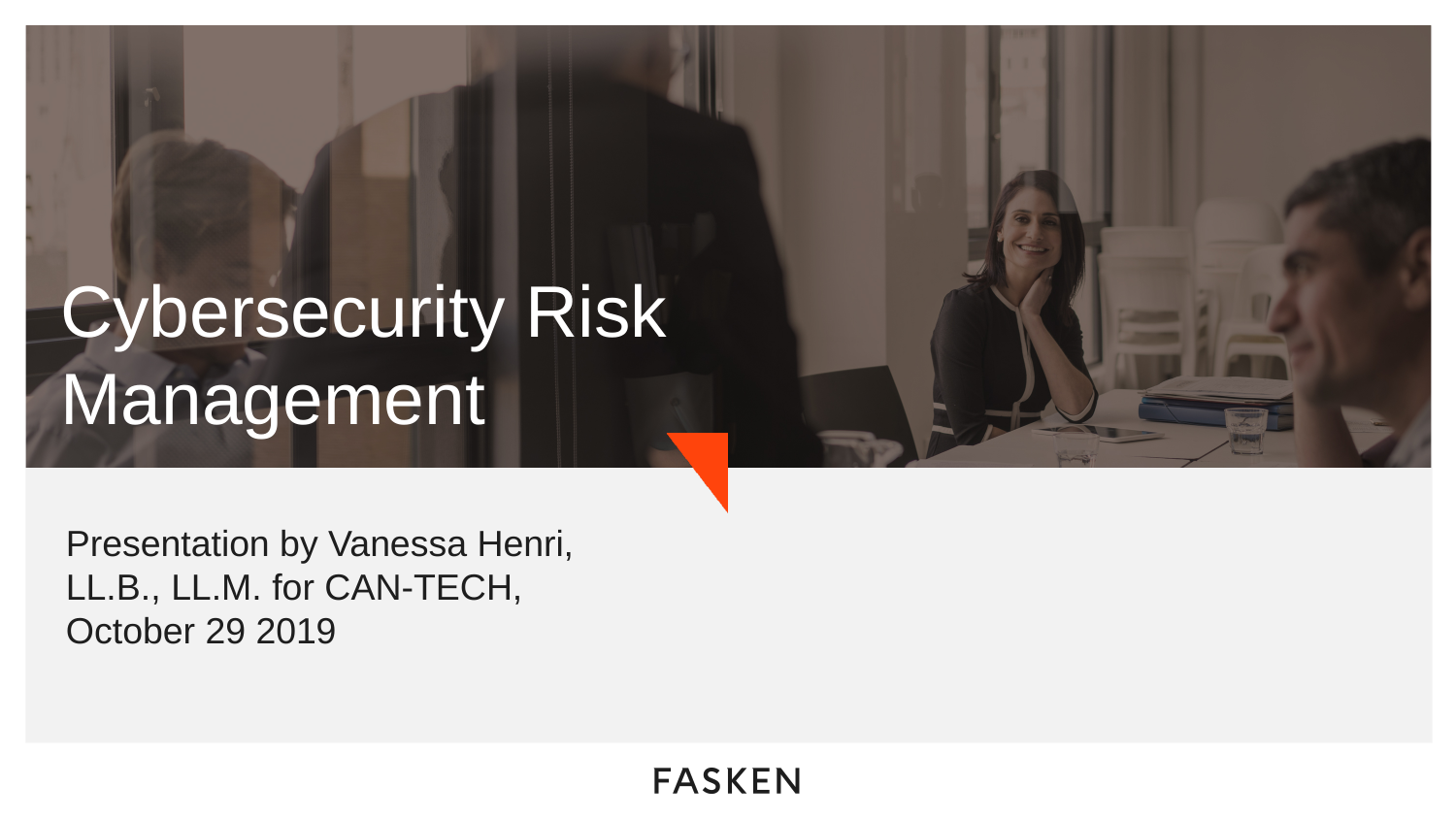

# Cybersecurity Risk Management
Presentation by Vanessa Henri, LL.B., LL.M. for CAN-TECH, October 29 2019